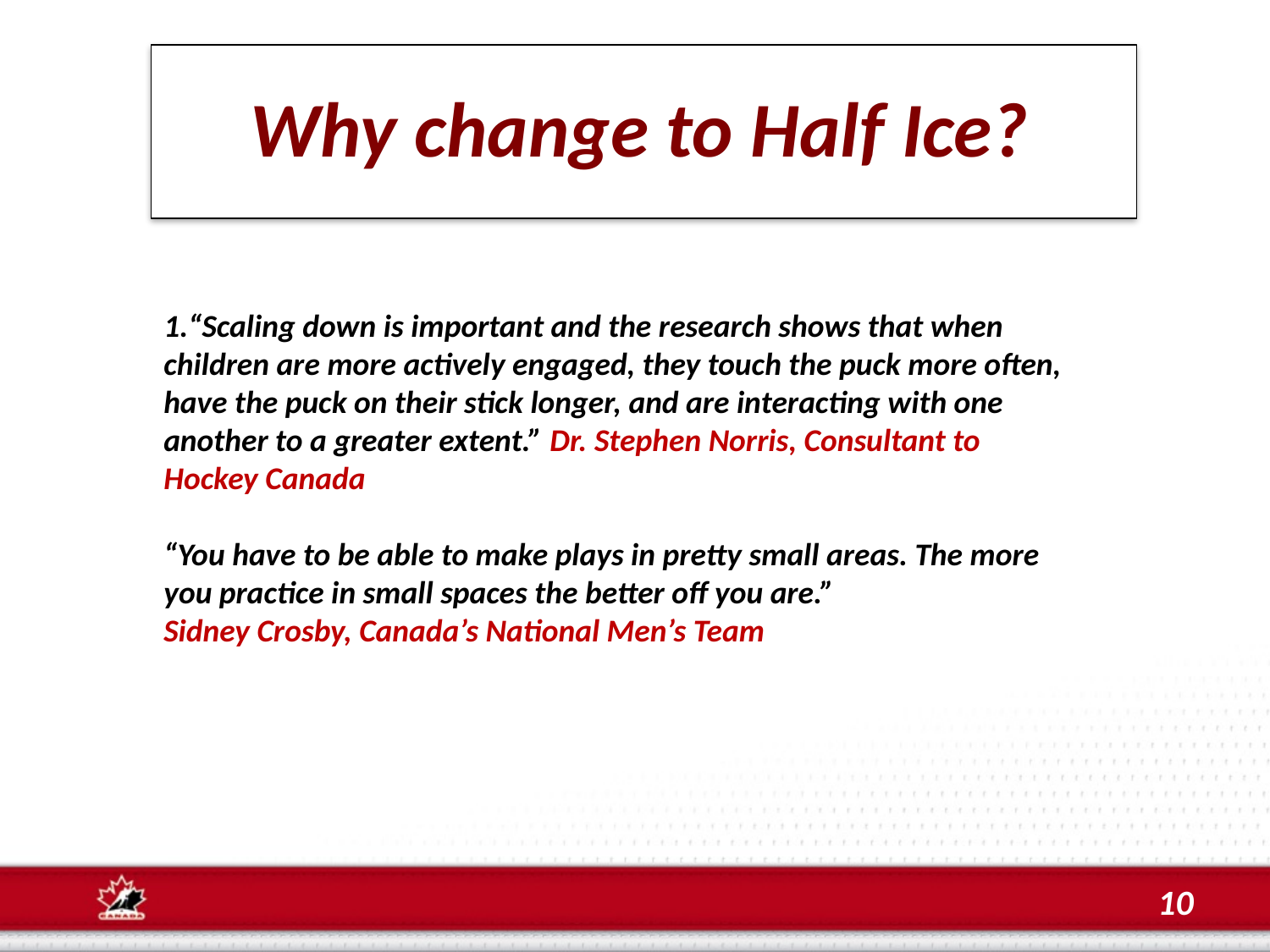

Why change to Half Ice?

“Scaling down is important and the research shows that when children are more actively engaged, they touch the puck more often, have the puck on their stick longer, and are interacting with one another to a greater extent.” Dr. Stephen Norris, Consultant to Hockey Canada
“You have to be able to make plays in pretty small areas. The more you practice in small spaces the better off you are.”
Sidney Crosby, Canada’s National Men’s Team
10